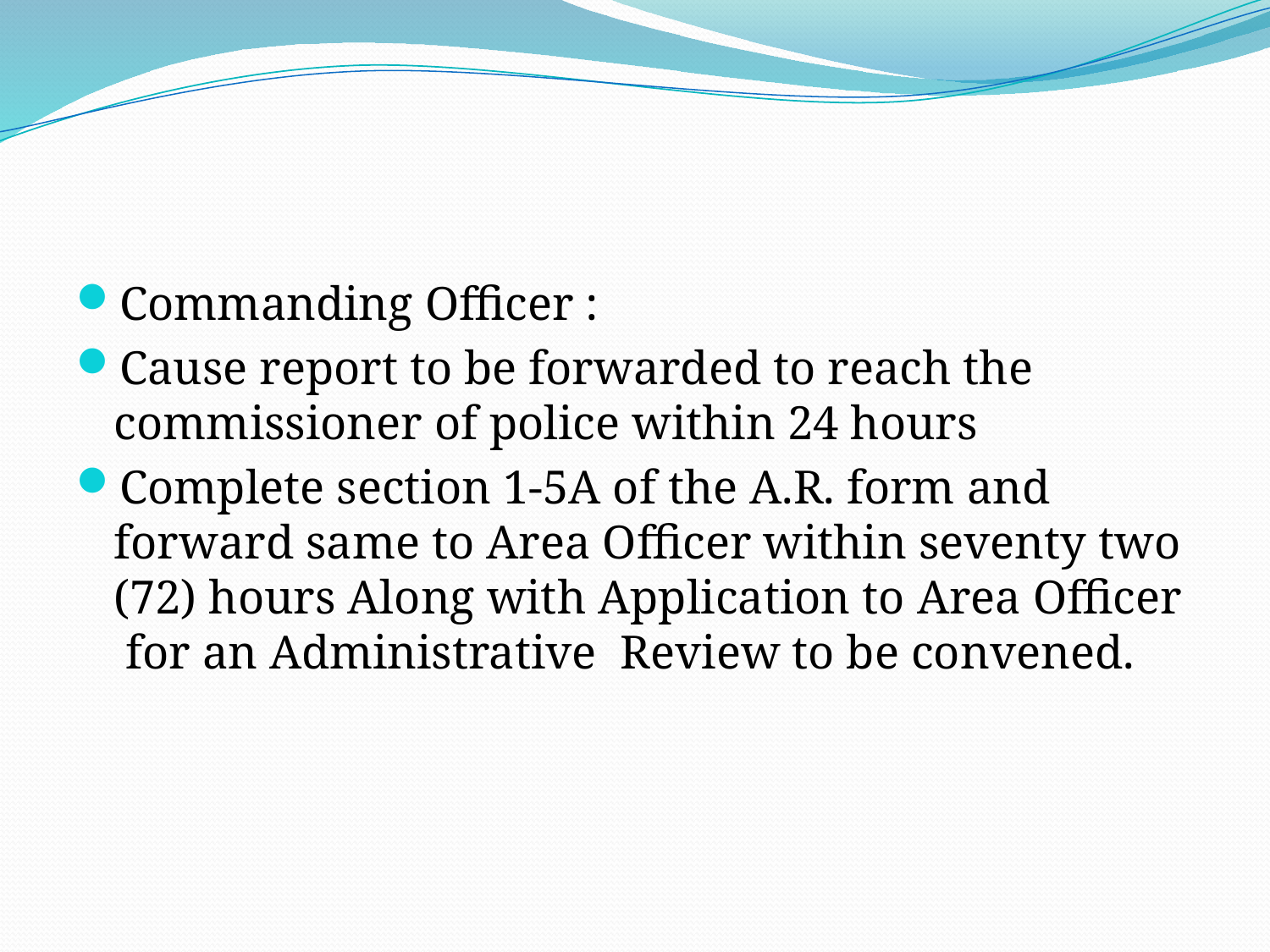

#
Commanding Officer :
Cause report to be forwarded to reach the commissioner of police within 24 hours
Complete section 1-5A of the A.R. form and forward same to Area Officer within seventy two (72) hours Along with Application to Area Officer  for an Administrative  Review to be convened.